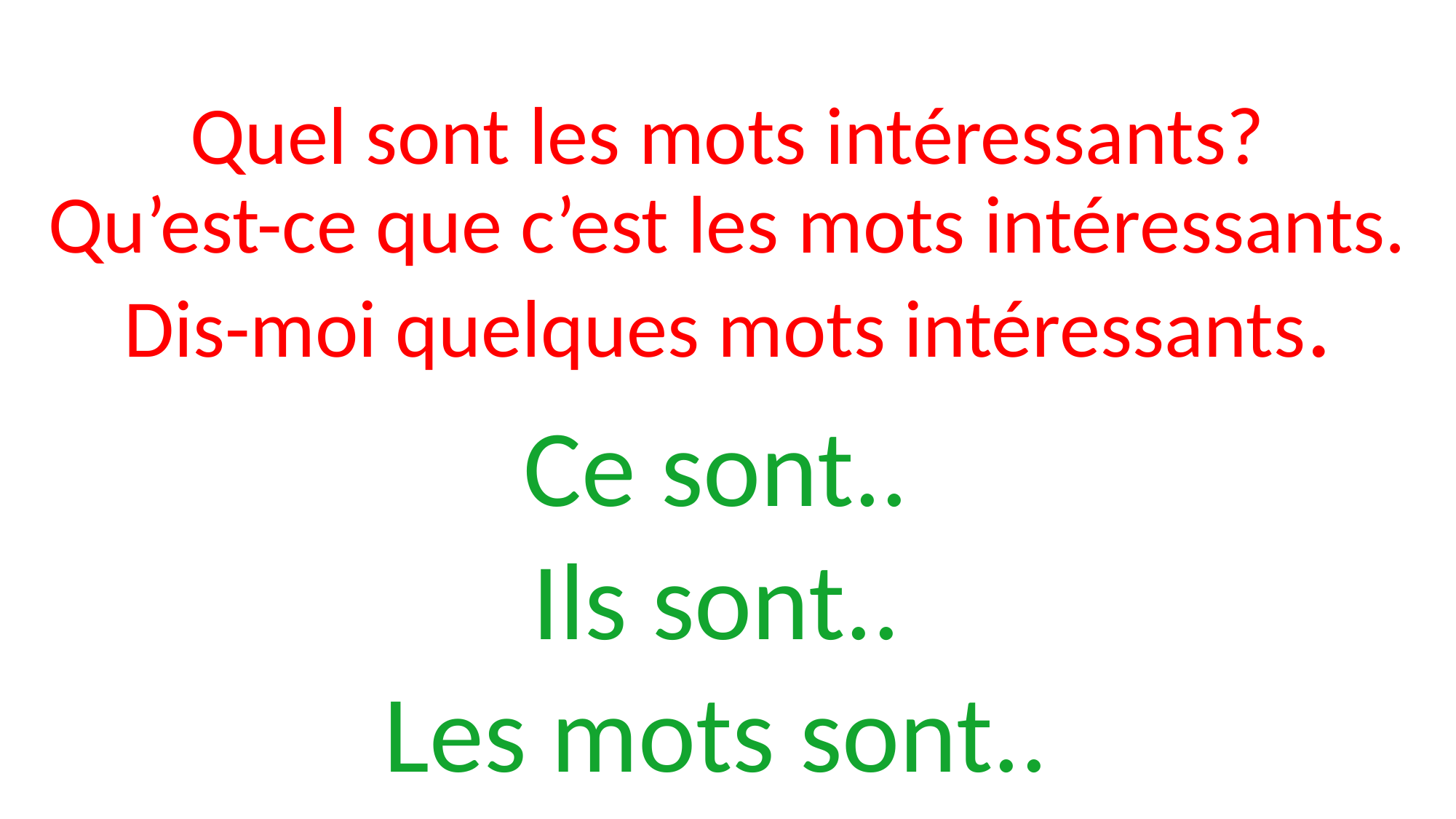

# Quel sont les mots intéressants? Qu’est-ce que c’est les mots intéressants. Dis-moi quelques mots intéressants.
Ce sont..
Ils sont..
Les mots sont..